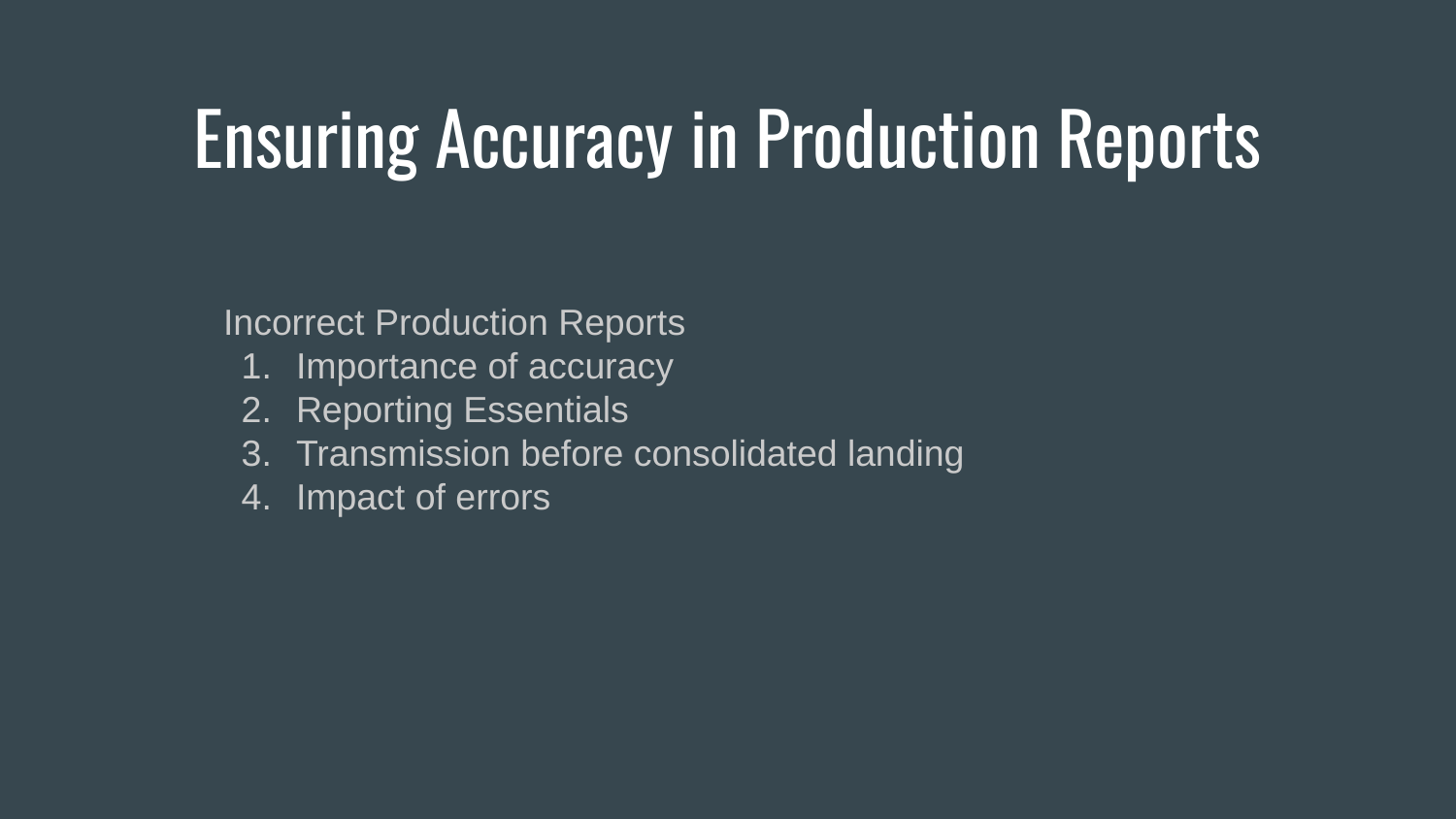

# Ensuring Accuracy in Production Reports
Incorrect Production Reports
Importance of accuracy
Reporting Essentials
Transmission before consolidated landing
Impact of errors